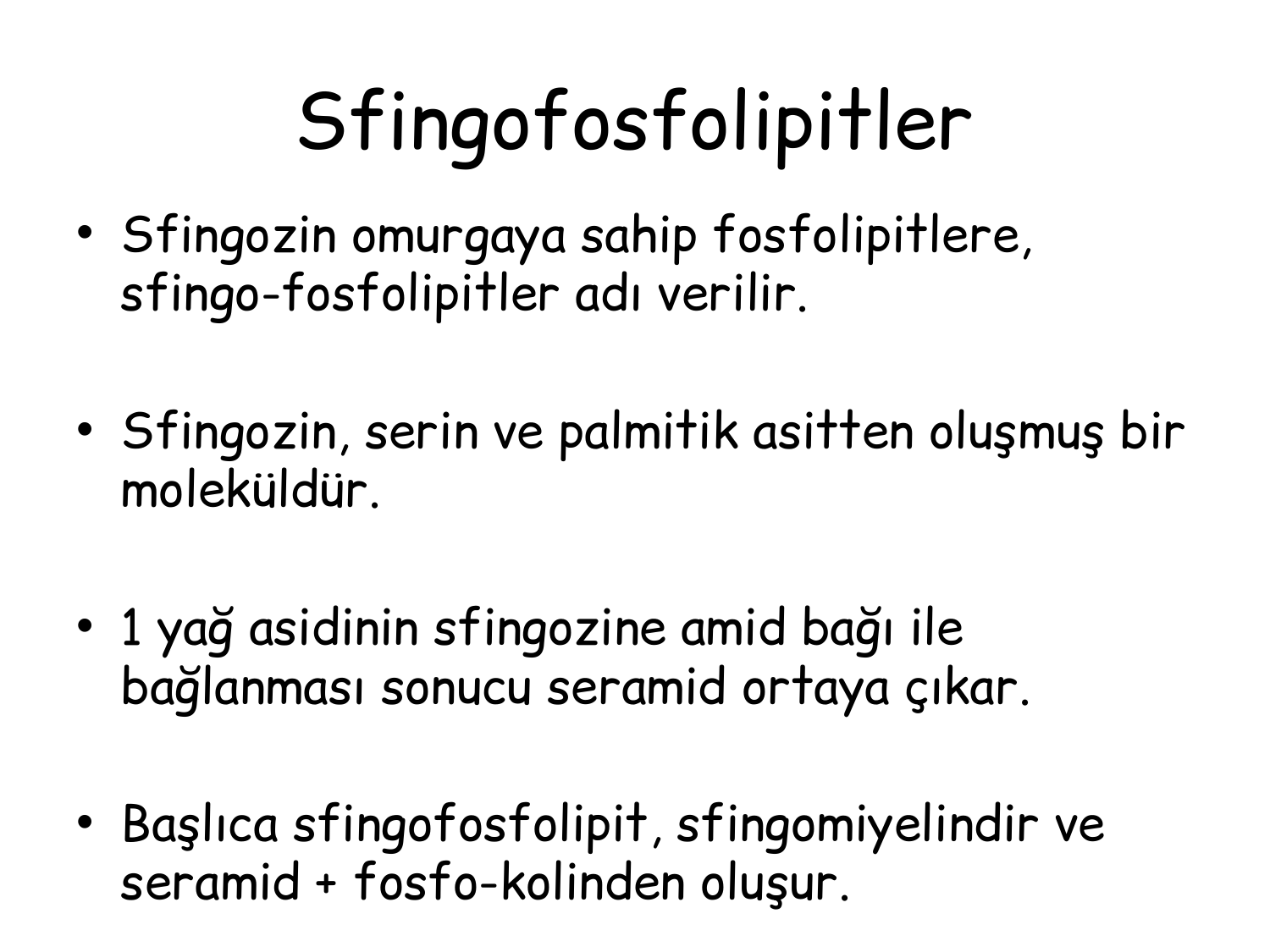

# Sfingofosfolipitler
Sfingozin omurgaya sahip fosfolipitlere, sfingo-fosfolipitler adı verilir.

Sfingozin, serin ve palmitik asitten oluşmuş bir moleküldür.

1 yağ asidinin sfingozine amid bağı ile bağlanması sonucu seramid ortaya çıkar.

Başlıca sfingofosfolipit, sfingomiyelindir ve seramid + fosfo-kolinden oluşur.